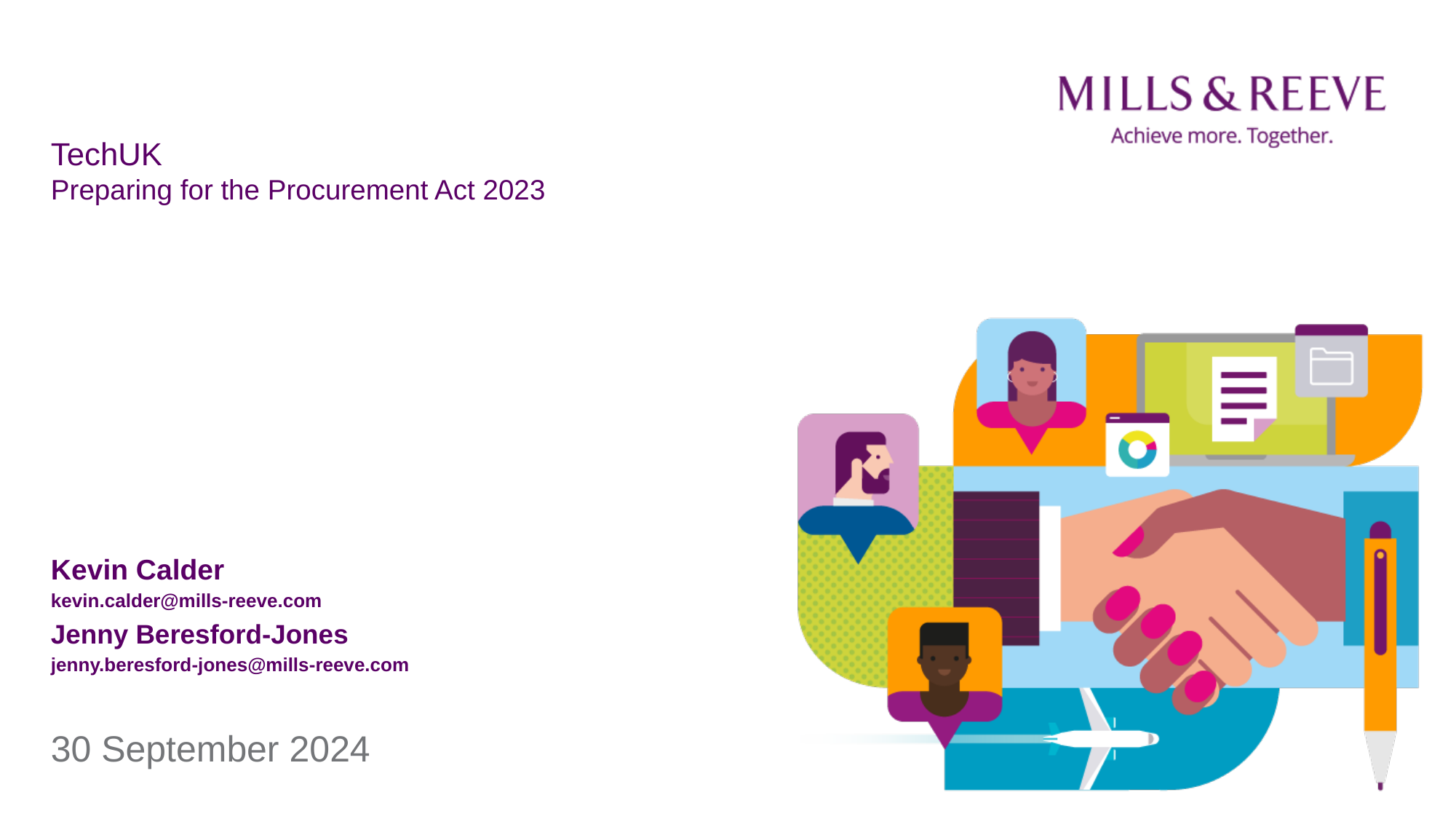

# TechUK Preparing for the Procurement Act 2023

Kevin Calder
kevin.calder@mills-reeve.com
Jenny Beresford-Jones
jenny.beresford-jones@mills-reeve.com

30 September 2024